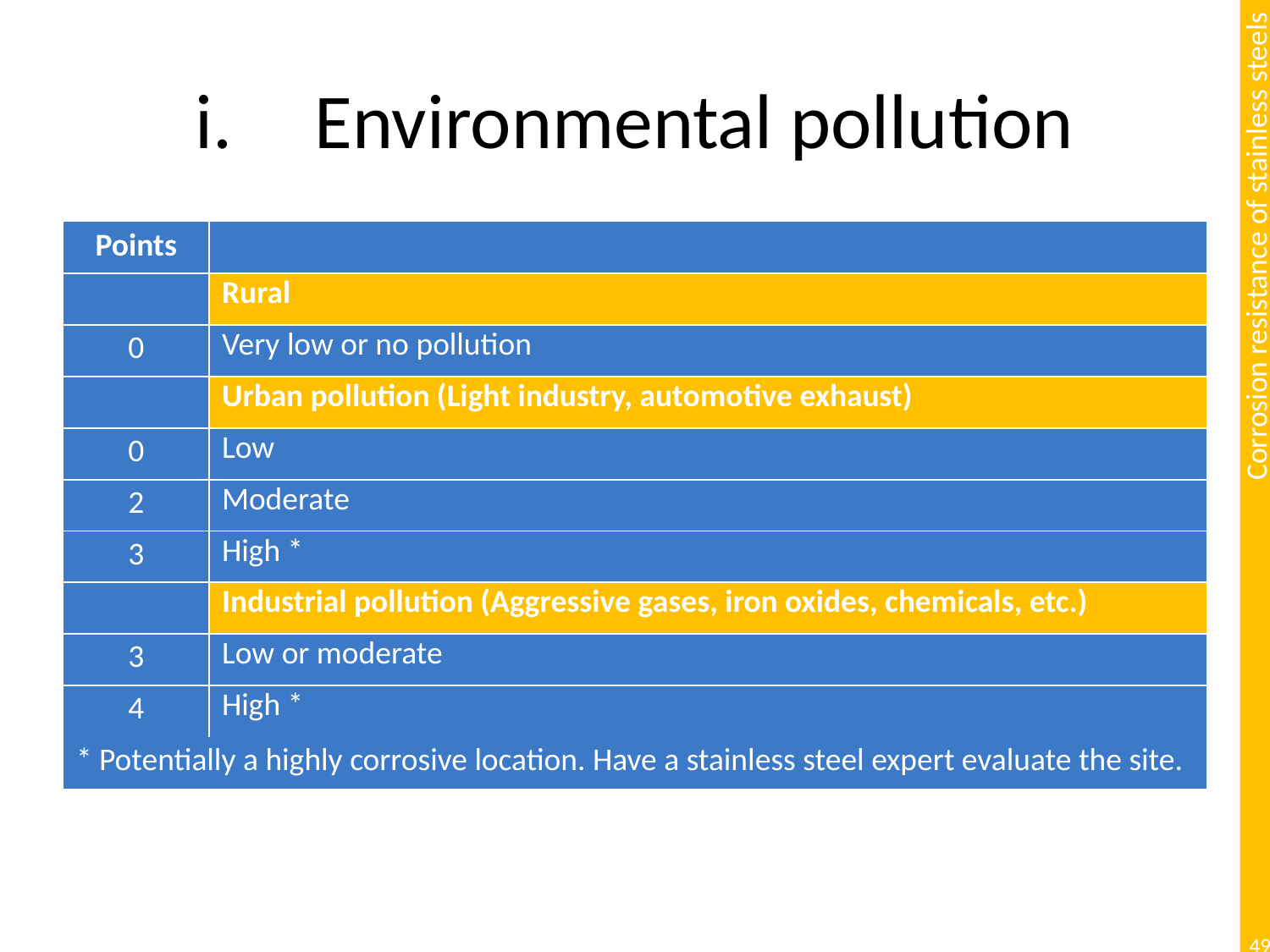

# Environmental pollution
| Points |  |
| --- | --- |
|  | Rural |
| 0 | Very low or no pollution |
|  | Urban pollution (Light industry, automotive exhaust) |
| 0 | Low |
| 2 | Moderate |
| 3 | High \* |
|  | Industrial pollution (Aggressive gases, iron oxides, chemicals, etc.) |
| 3 | Low or moderate |
| 4 | High \* |
| \* Potentially a highly corrosive location. Have a stainless steel expert evaluate the site. |  |
49